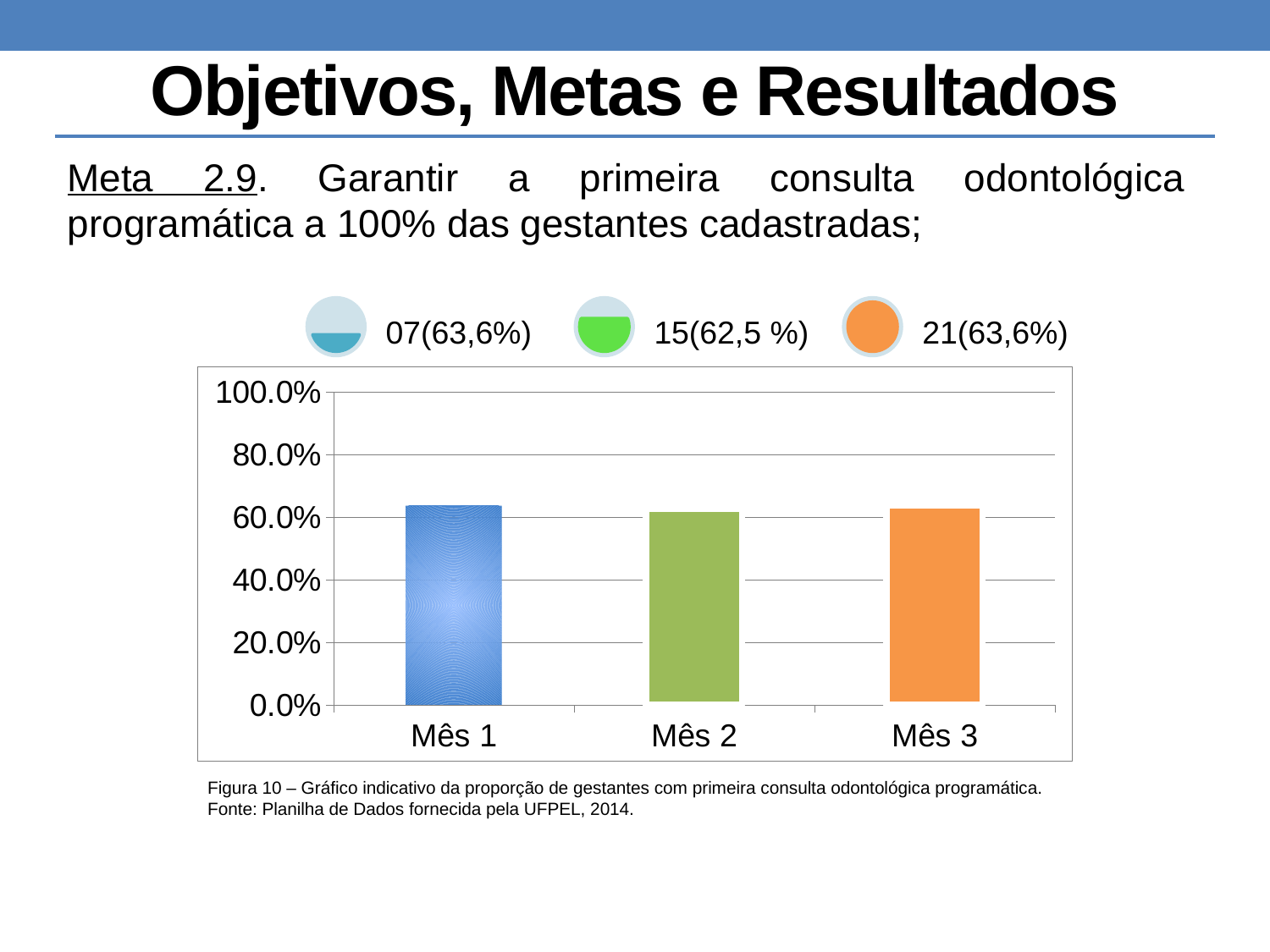

# Objetivos, Metas e Resultados
Meta 2.9. Garantir a primeira consulta odontológica programática a 100% das gestantes cadastradas;
07(63,6%)
15(62,5 %)
21(63,6%)

### Chart

| Category | Proporção de gestantes com primeira consulta odontológica programática |
|---|---|
| Mês 1 | 0.6363636363636364 |
| Mês 2 | 0.625 |
| Mês 3 | 0.6363636363636364 |
Figura 10 – Gráfico indicativo da proporção de gestantes com primeira consulta odontológica programática.
Fonte: Planilha de Dados fornecida pela UFPEL, 2014.